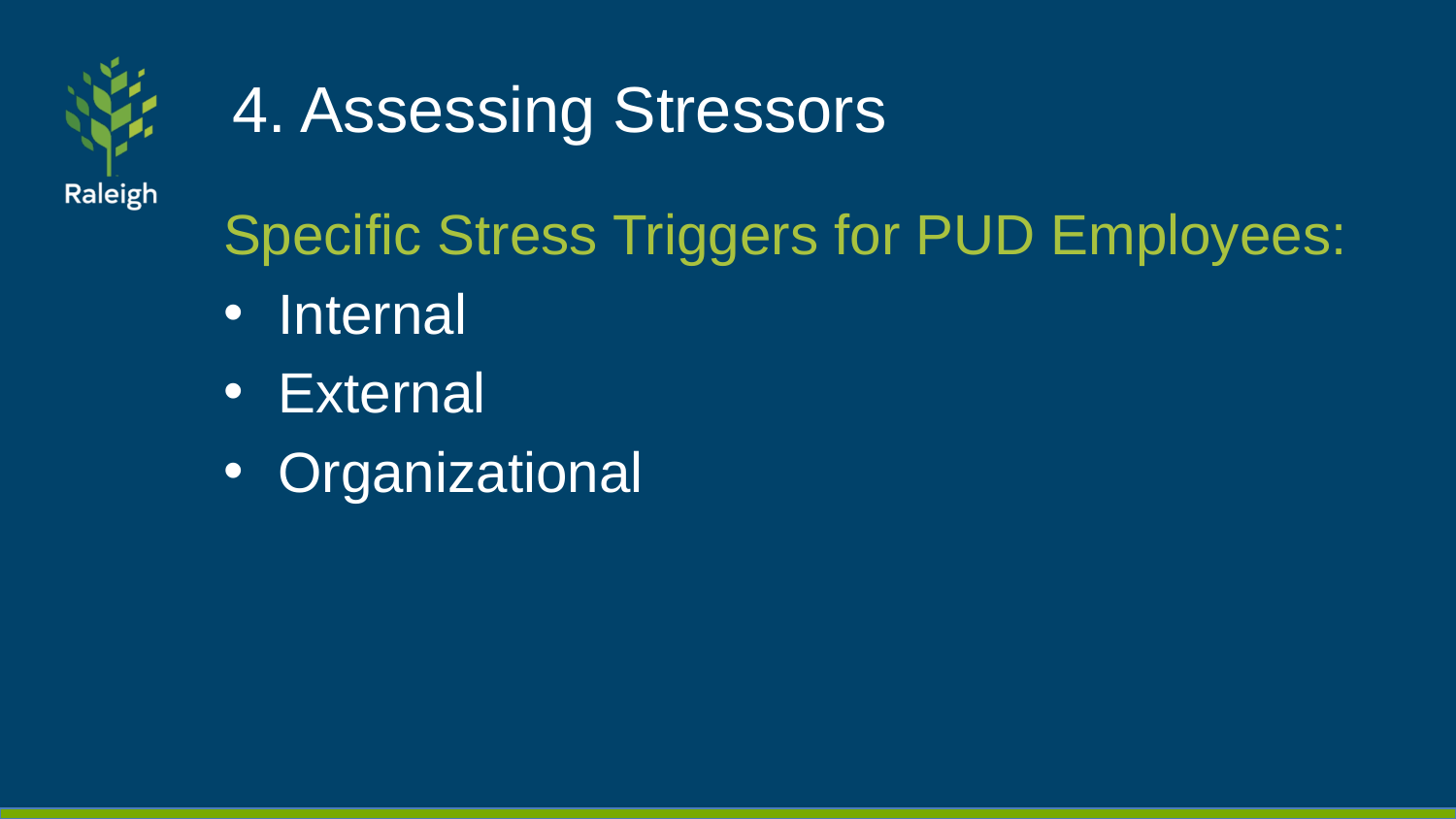

# 4. Assessing Stressors
Specific Stress Triggers for PUD Employees:
Internal
External
Organizational